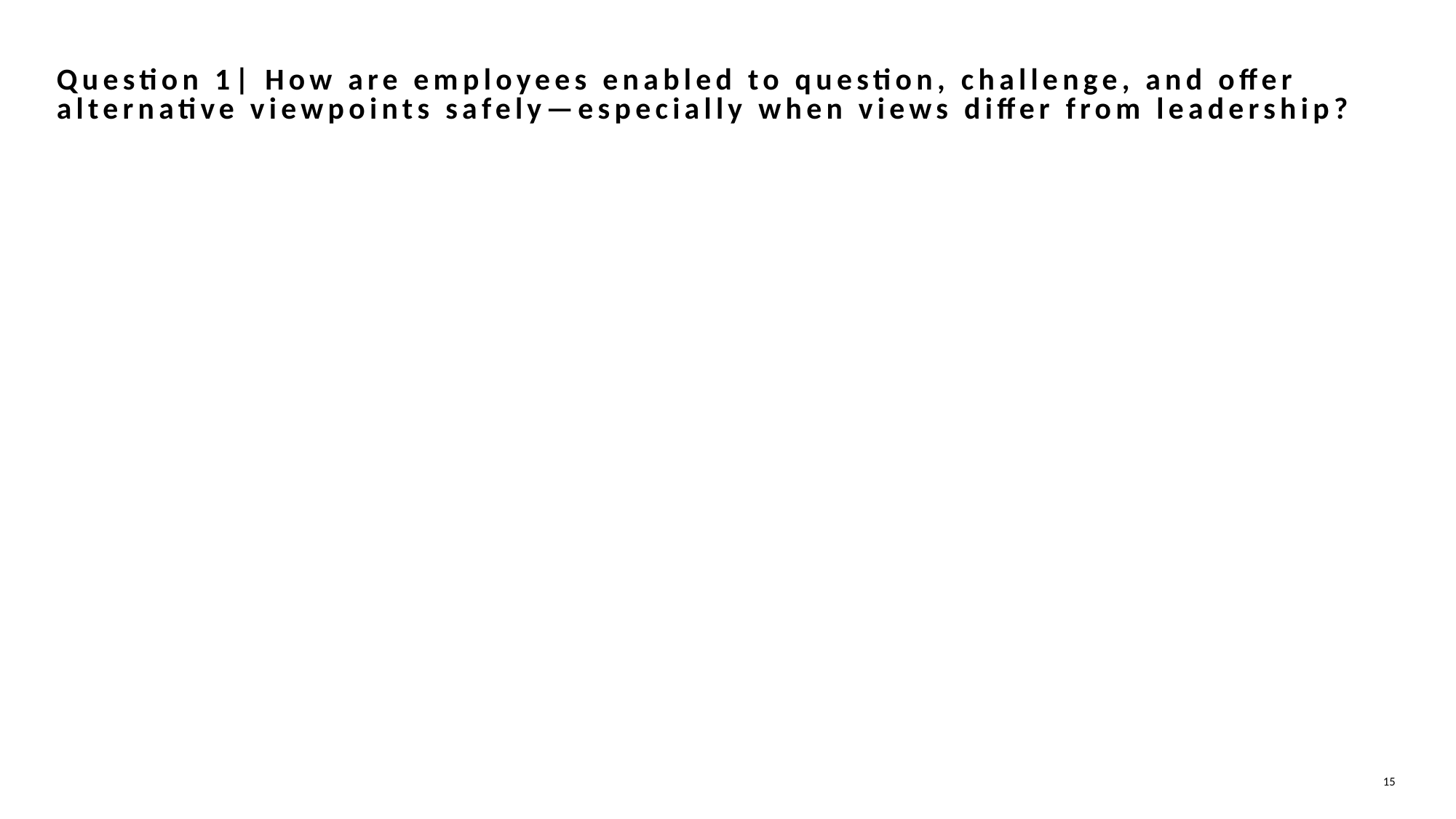

Question 1| How are employees enabled to question, challenge, and offer alternative viewpoints safely—especially when views differ from leadership?